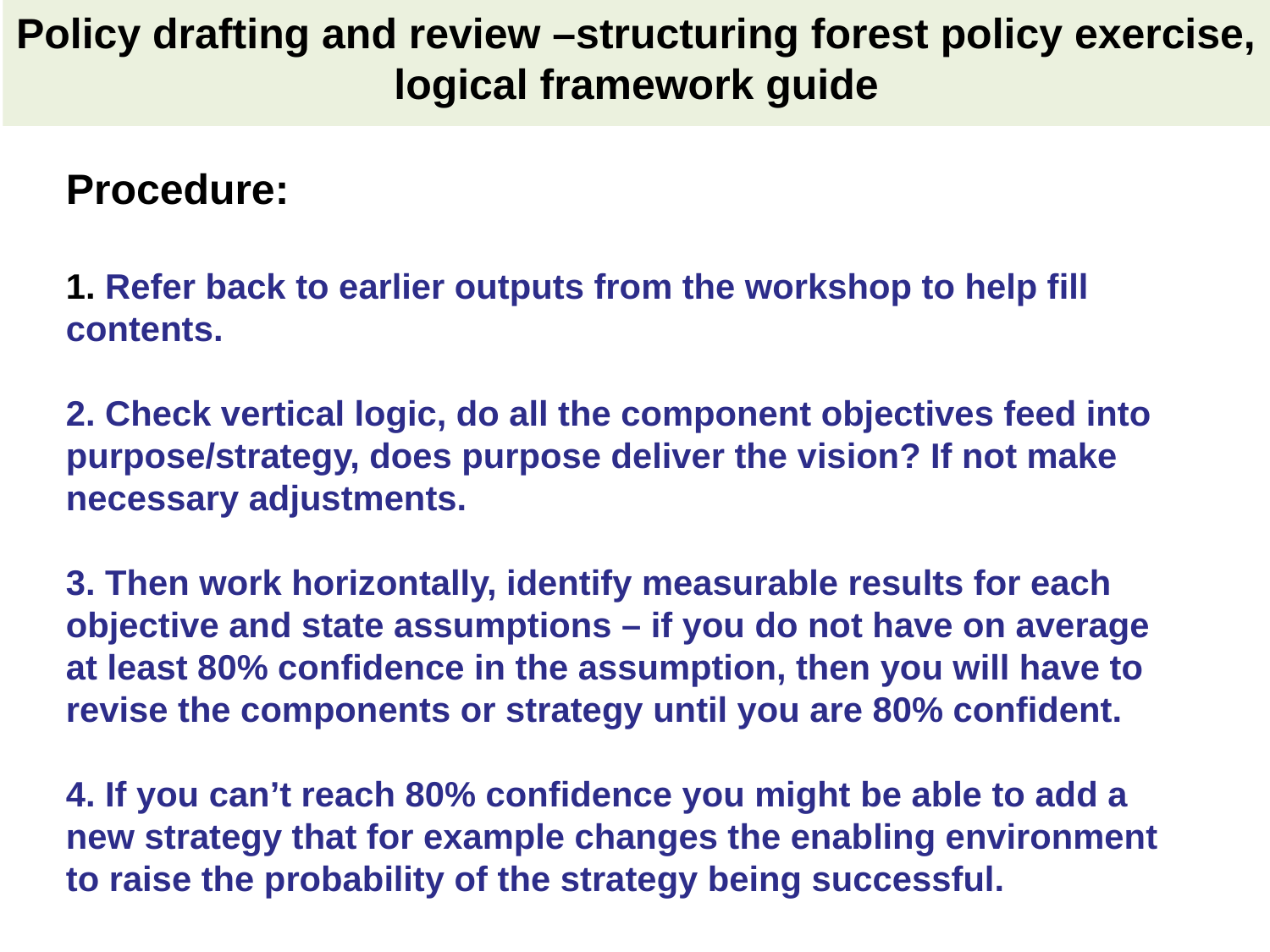

Policy drafting and review –structuring forest policy exercise, logical framework guide
Procedure:

1. Refer back to earlier outputs from the workshop to help fill contents.

2. Check vertical logic, do all the component objectives feed into purpose/strategy, does purpose deliver the vision? If not make necessary adjustments.

3. Then work horizontally, identify measurable results for each objective and state assumptions – if you do not have on average at least 80% confidence in the assumption, then you will have to revise the components or strategy until you are 80% confident.

4. If you can’t reach 80% confidence you might be able to add a new strategy that for example changes the enabling environment to raise the probability of the strategy being successful.